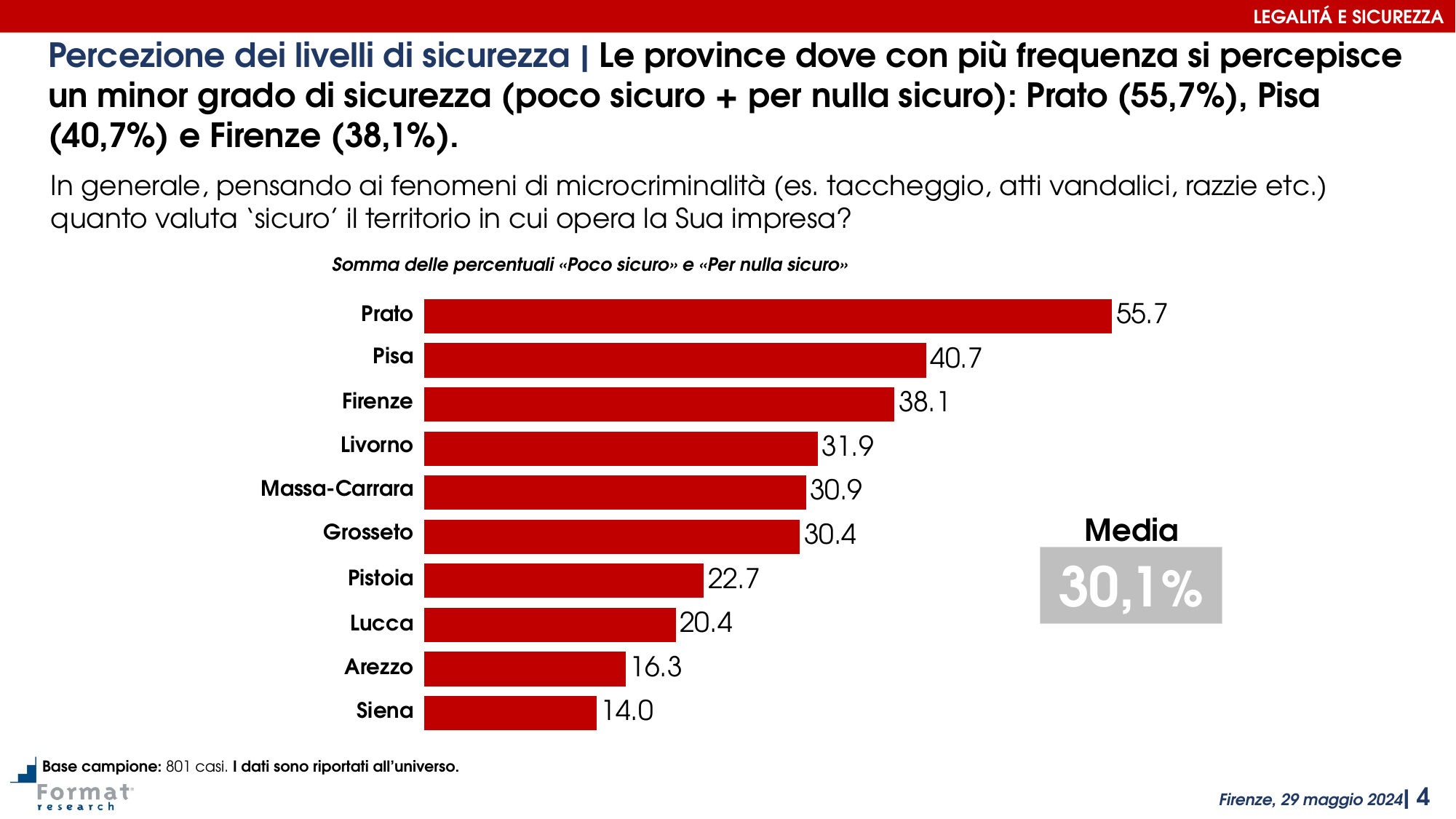

LEGALITÁ E SICUREZZA
overall_1_132011002193255441 columns_1_132011002193255441 50_0_132011092182416959 52_1_132011092182416959 69_0_132011093215249131 70_0_132011093242872830 71_0_132011093338424163 72_0_132011093503736795 73_0_132011093503736795 76_0_132011093563752644 77_0_132011093834278523 78_0_132011093922192518 79_0_132011094007440875 80_0_132011094075376047 81_0_132011094175676276 108_1_132011103571698851
Percezione dei livelli di sicurezza | Le province dove con più frequenza si percepisce un minor grado di sicurezza (poco sicuro + per nulla sicuro): Prato (55,7%), Pisa (40,7%) e Firenze (38,1%).
In generale, pensando ai fenomeni di microcriminalità (es. taccheggio, atti vandalici, razzie etc.) quanto valuta ‘sicuro’ il territorio in cui opera la Sua impresa?
Somma delle percentuali «Poco sicuro» e «Per nulla sicuro»

### Chart

| Category |  |
|---|---|
| Prato | 55.72941906082461 |
| Pisa | 40.67653435422295 |
| Firenze | 38.10324805397832 |
| Livorno | 31.8655847298387 |
| Massa-Carrara | 30.92540370771991 |
| Grosseto | 30.44621345592661 |
| Pistoia | 22.65682670891951 |
| Lucca | 20.37623621210956 |
| Arezzo | 16.326882184995135 |
| Siena | 13.96384691068912 |
| Prato |
| --- |
| Pisa |
| --- |
| Firenze |
| --- |
| Livorno |
| --- |
| Massa-Carrara |
| --- |
Media
| Grosseto |
| --- |
30,1%
| Pistoia |
| --- |
| Lucca |
| --- |
| Arezzo |
| --- |
| Siena |
| --- |
Base campione: 801 casi. I dati sono riportati all’universo.